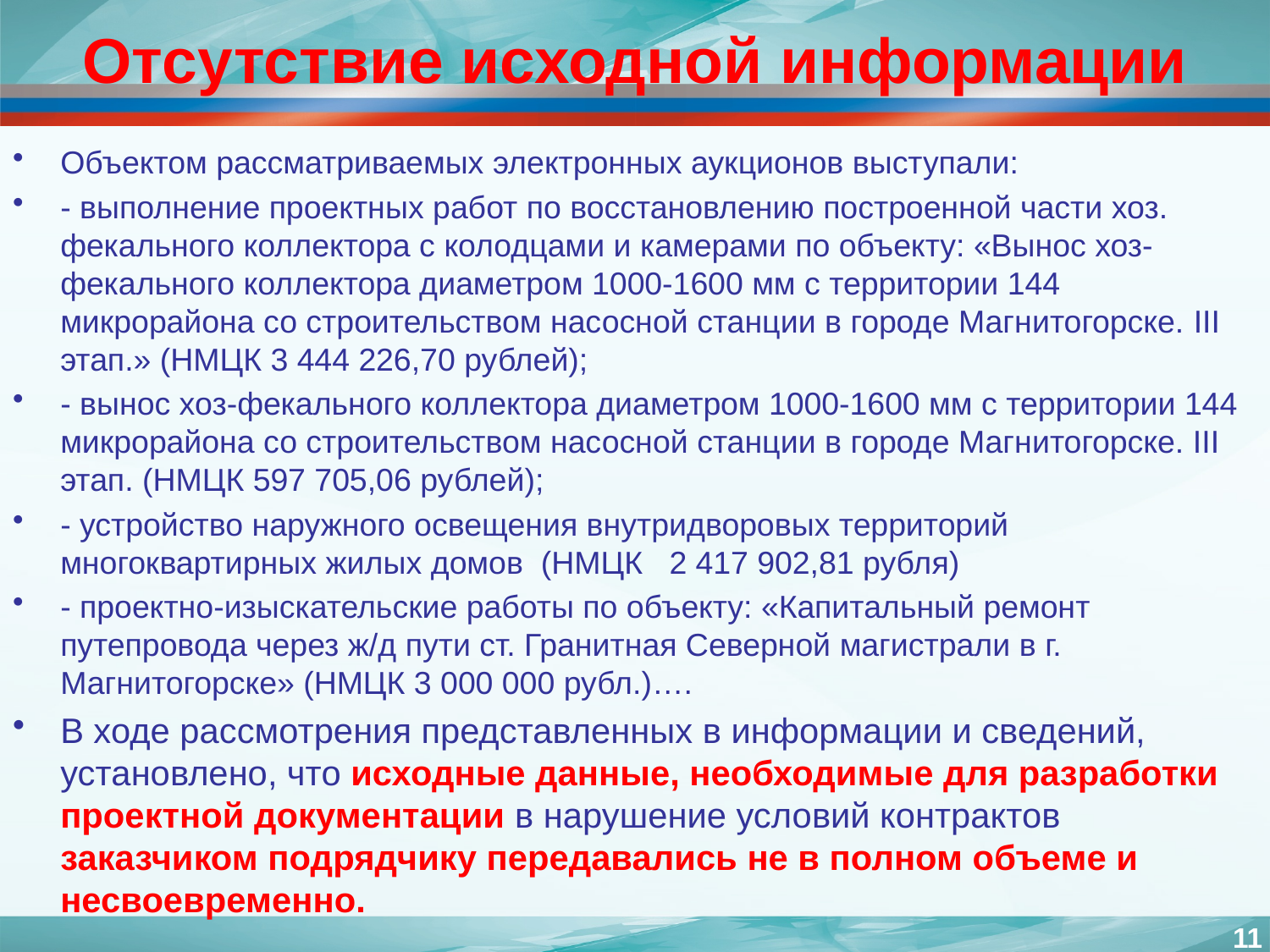

# Отсутствие исходной информации
Объектом рассматриваемых электронных аукционов выступали:
- выполнение проектных работ по восстановлению построенной части хоз. фекального коллектора с колодцами и камерами по объекту: «Вынос хоз-фекального коллектора диаметром 1000-1600 мм с территории 144 микрорайона со строительством насосной станции в городе Магнитогорске. III этап.» (НМЦК 3 444 226,70 рублей);
- вынос хоз-фекального коллектора диаметром 1000-1600 мм с территории 144 микрорайона со строительством насосной станции в городе Магнитогорске. III этап. (НМЦК 597 705,06 рублей);
- устройство наружного освещения внутридворовых территорий многоквартирных жилых домов  (НМЦК   2 417 902,81 рубля)
- проектно-изыскательские работы по объекту: «Капитальный ремонт путепровода через ж/д пути ст. Гранитная Северной магистрали в г. Магнитогорске» (НМЦК 3 000 000 рубл.)….
В ходе рассмотрения представленных в информации и сведений, установлено, что исходные данные, необходимые для разработки проектной документации в нарушение условий контрактов заказчиком подрядчику передавались не в полном объеме и несвоевременно.

11